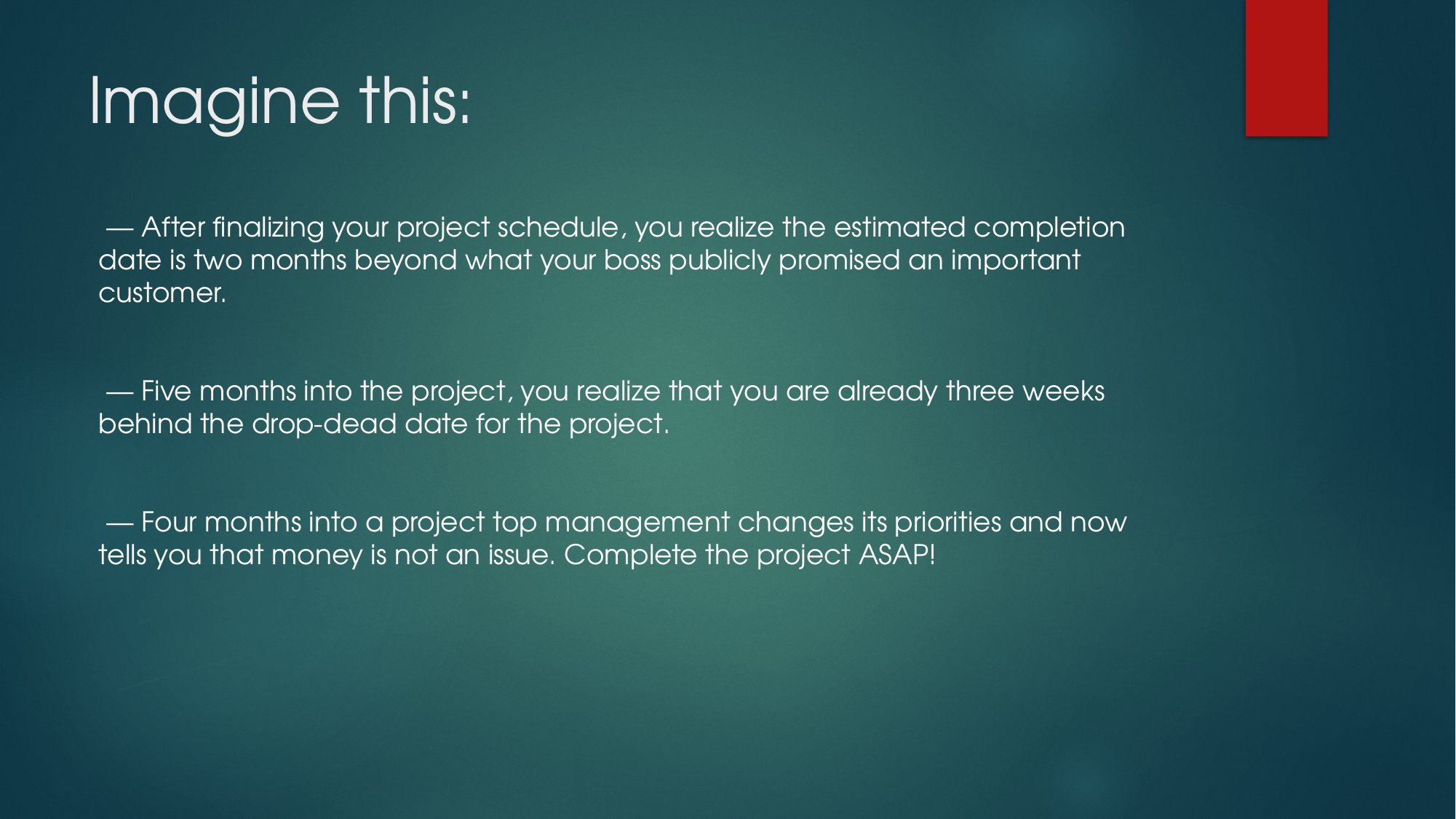

# Imagine this:
 — After finalizing your project schedule, you realize the estimated completion date is two months beyond what your boss publicly promised an important customer.

 — Five months into the project, you realize that you are already three weeks behind the drop-dead date for the project.

 — Four months into a project top management changes its priorities and now tells you that money is not an issue. Complete the project ASAP!